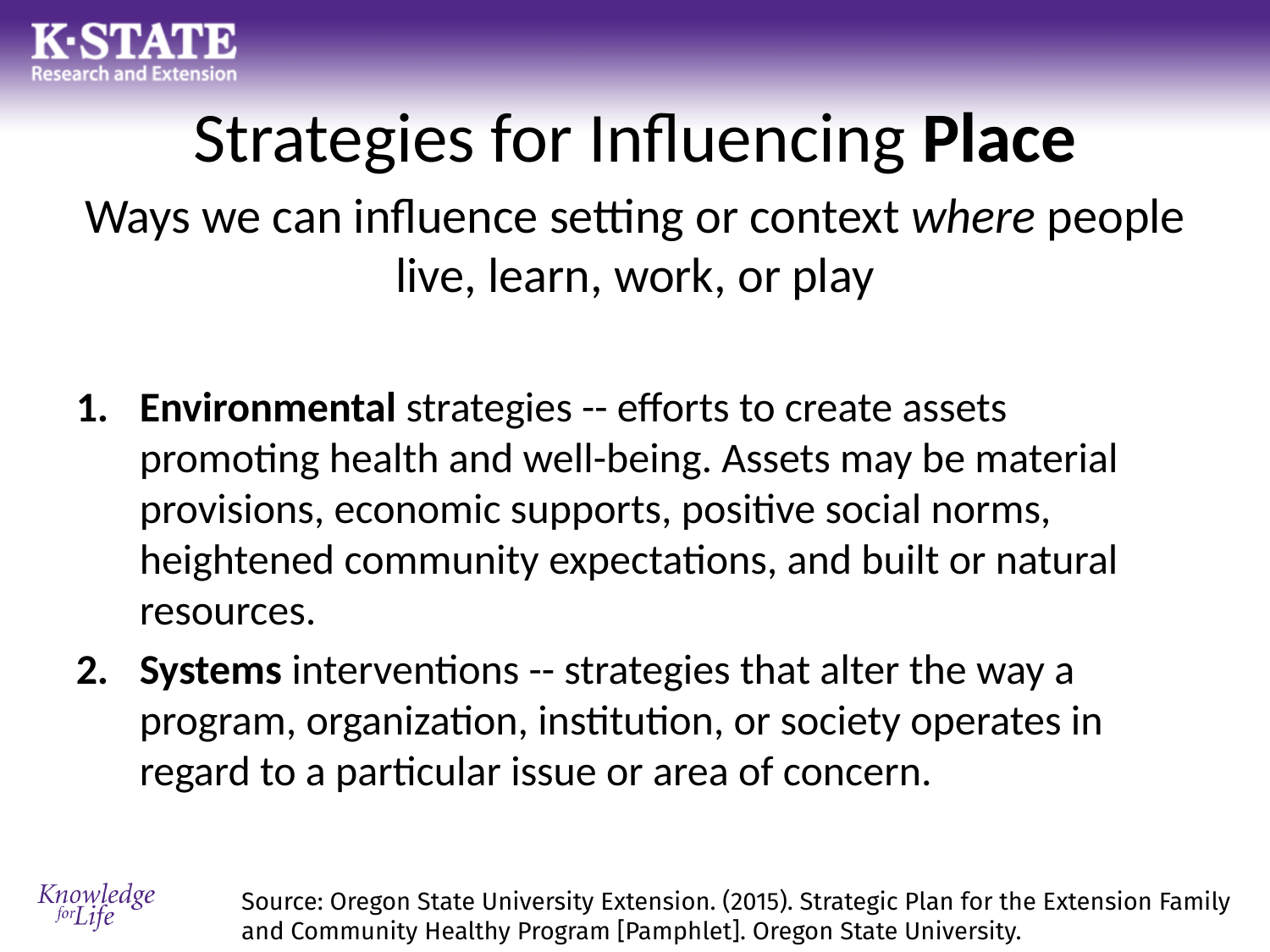

# Strategies for Influencing Place
Ways we can influence setting or context where people live, learn, work, or play

Environmental strategies -- efforts to create assets promoting health and well-being. Assets may be material provisions, economic supports, positive social norms, heightened community expectations, and built or natural resources.
Systems interventions -- strategies that alter the way a program, organization, institution, or society operates in regard to a particular issue or area of concern.

Source: Oregon State University Extension. (2015). Strategic Plan for the Extension Family and Community Healthy Program [Pamphlet]. Oregon State University.